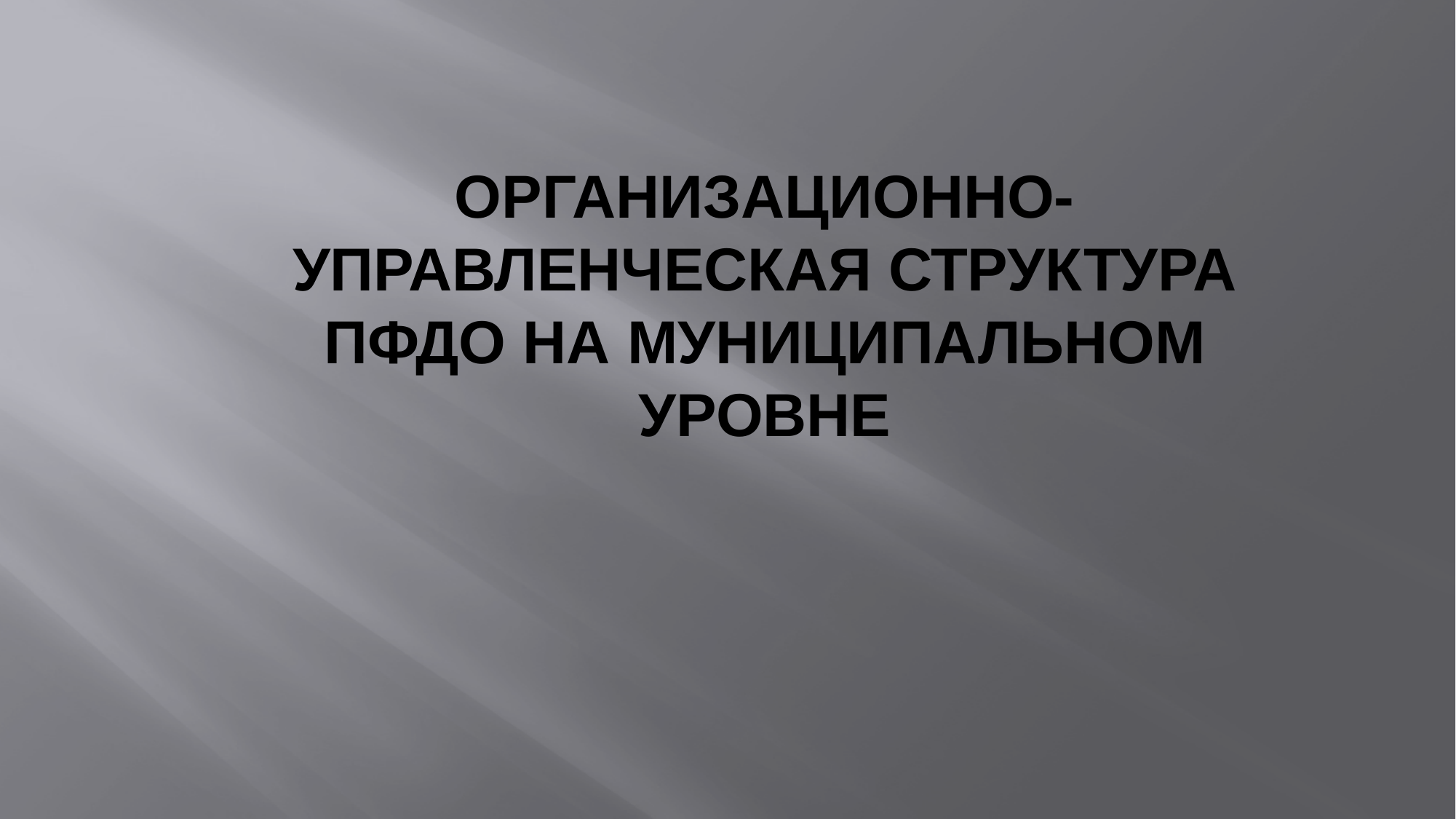

# Организационно-управленческая структура ПФДО на муниципальном уровне